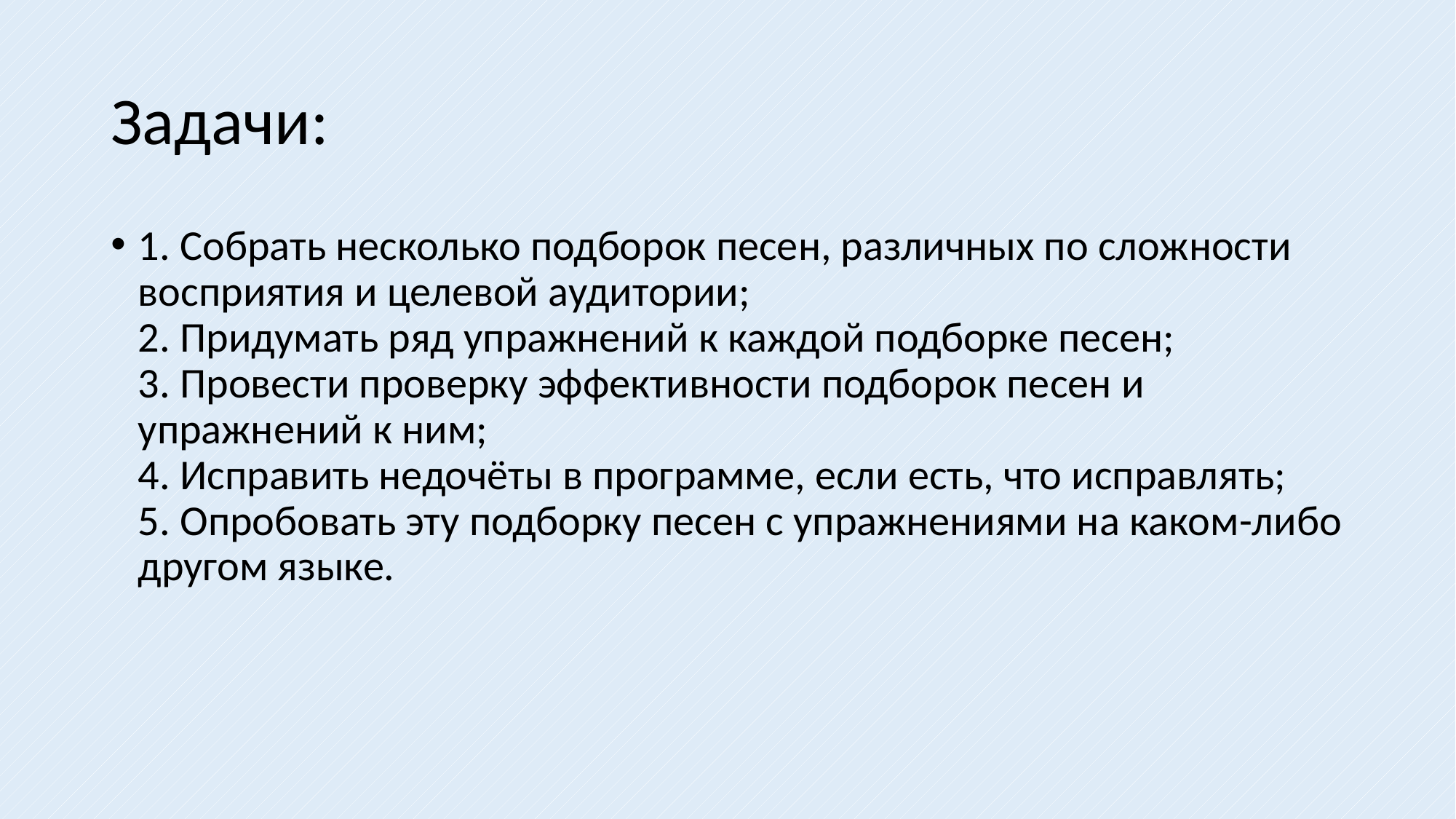

# Задачи:
1. Собрать несколько подборок песен, различных по сложности восприятия и целевой аудитории;
2. Придумать ряд упражнений к каждой подборке песен;
3. Провести проверку эффективности подборок песен и упражнений к ним;
4. Исправить недочёты в программе, если есть, что исправлять;
5. Опробовать эту подборку песен с упражнениями на каком-либо другом языке.